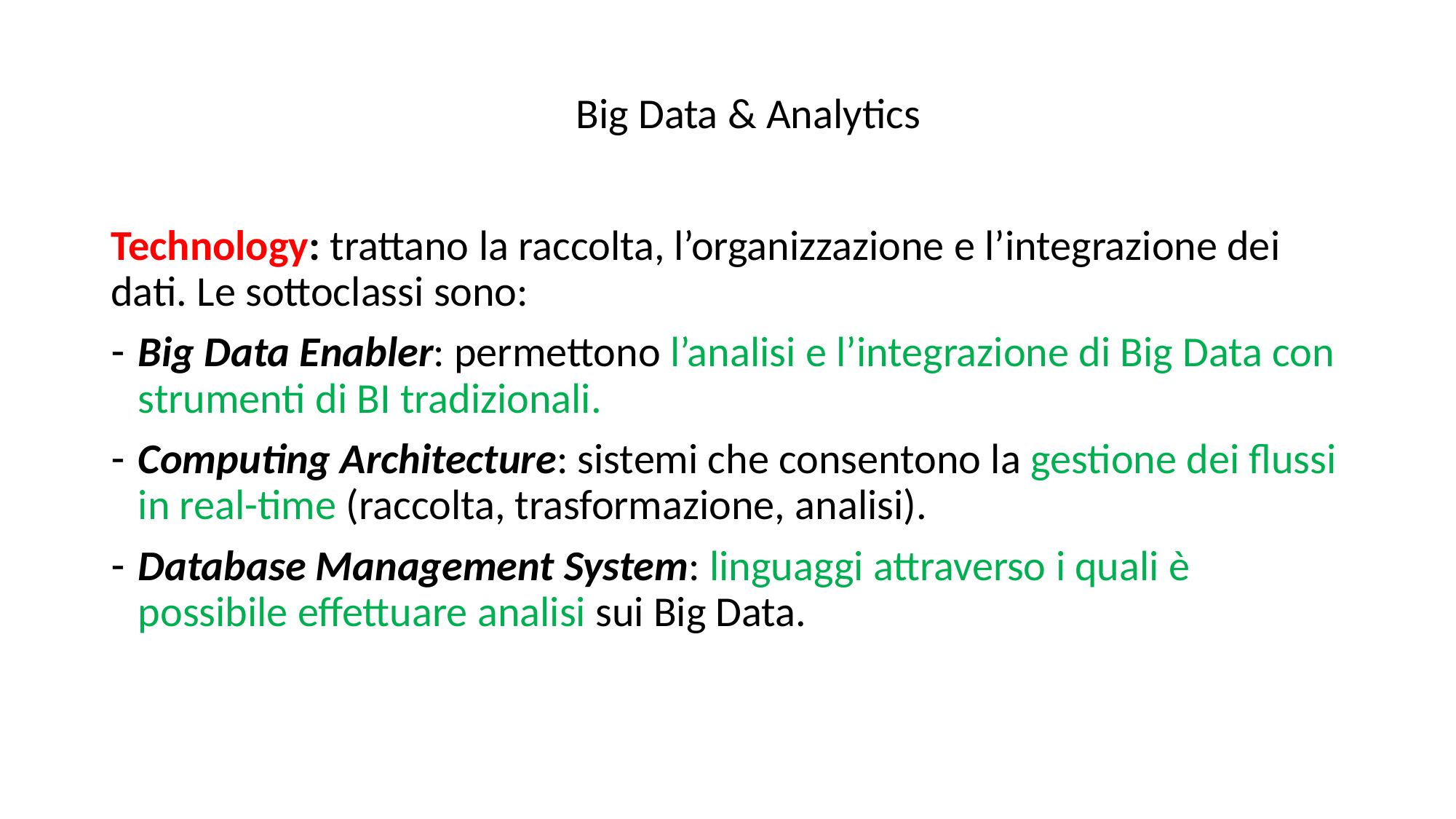

# Big Data & Analytics
Technology: trattano la raccolta, l’organizzazione e l’integrazione dei dati. Le sottoclassi sono:
Big Data Enabler: permettono l’analisi e l’integrazione di Big Data con strumenti di BI tradizionali.
Computing Architecture: sistemi che consentono la gestione dei flussi in real-time (raccolta, trasformazione, analisi).
Database Management System: linguaggi attraverso i quali è possibile effettuare analisi sui Big Data.